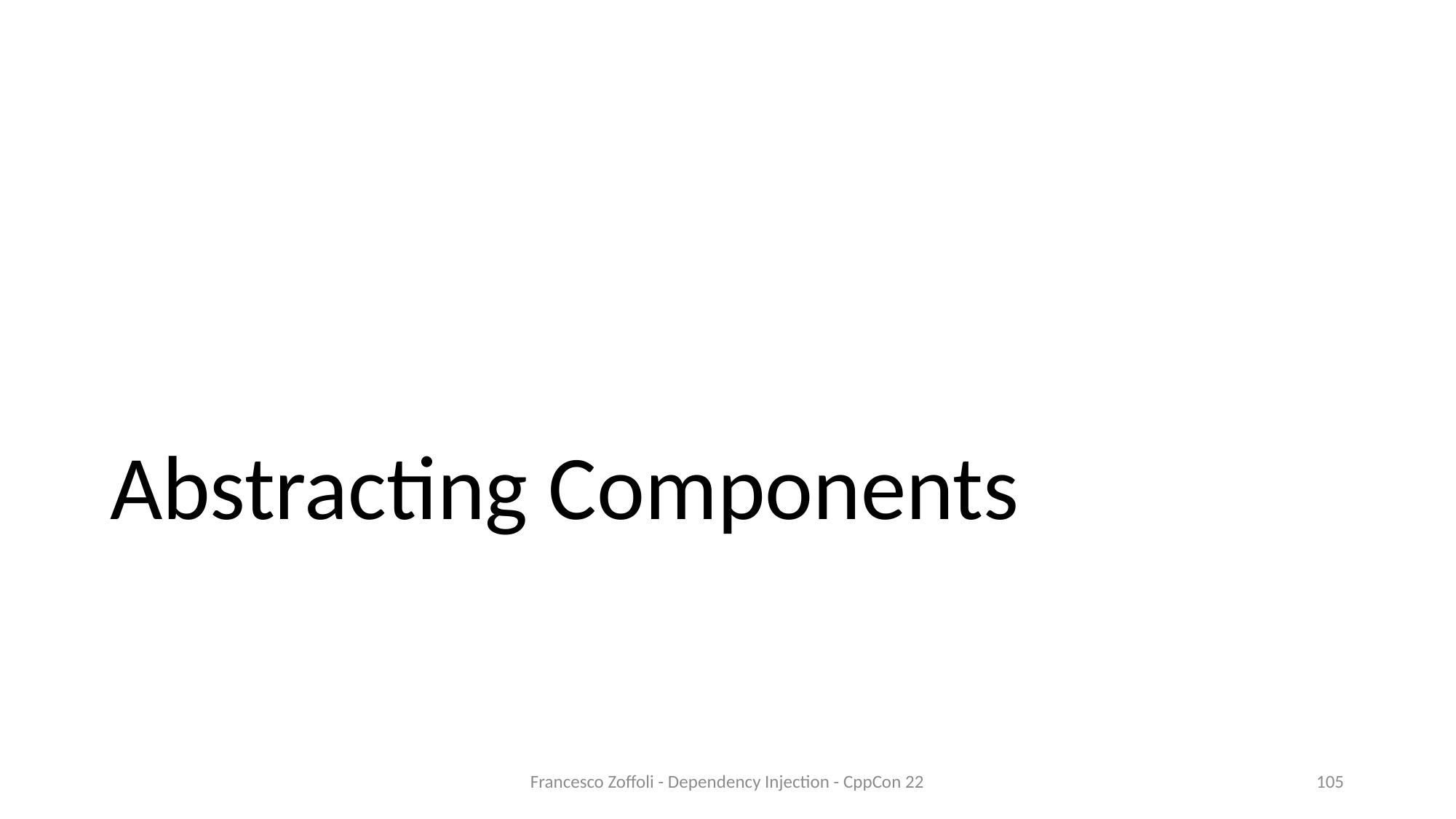

# Abstracting Components

Francesco Zoffoli - Dependency Injection - CppCon 22
105